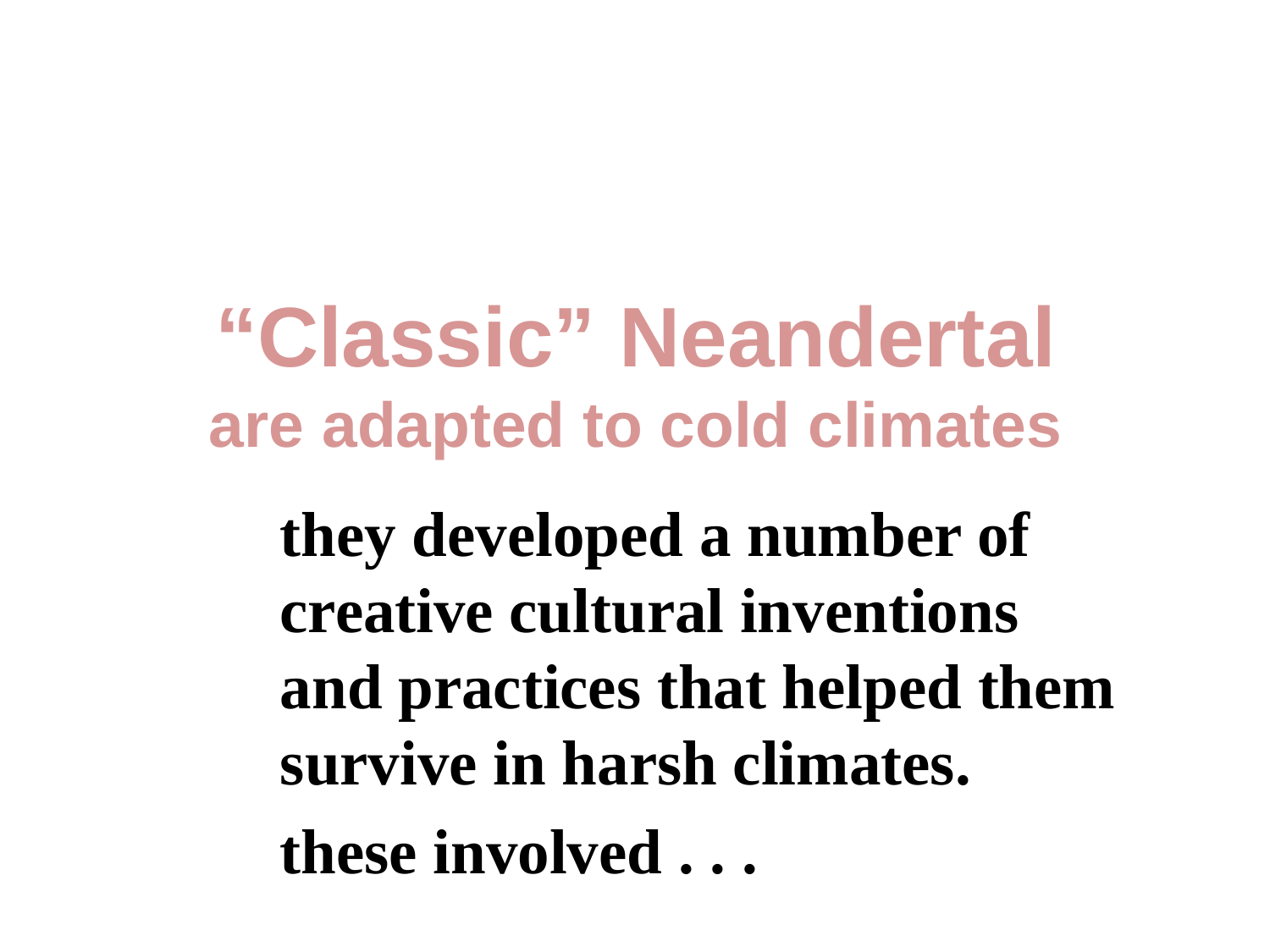

“Classic” Neandertal
are adapted to cold climates

 physically
 culturally
they developed a number of creative cultural inventions and practices that helped them survive in harsh climates.
these involved . . .